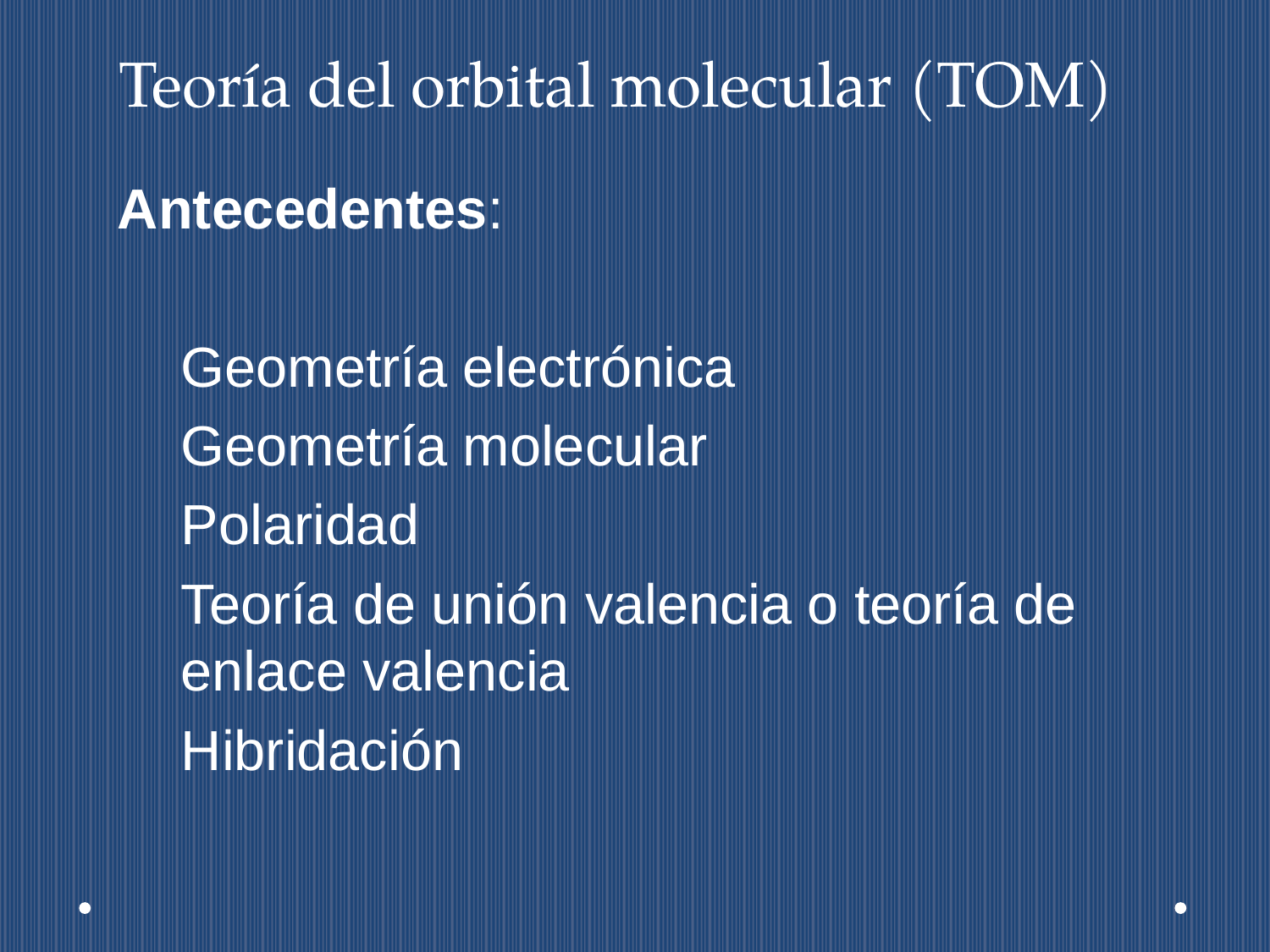

# Teoría del orbital molecular (TOM)
Antecedentes:

Geometría electrónica
Geometría molecular
Polaridad
Teoría de unión valencia o teoría de enlace valencia
Hibridación